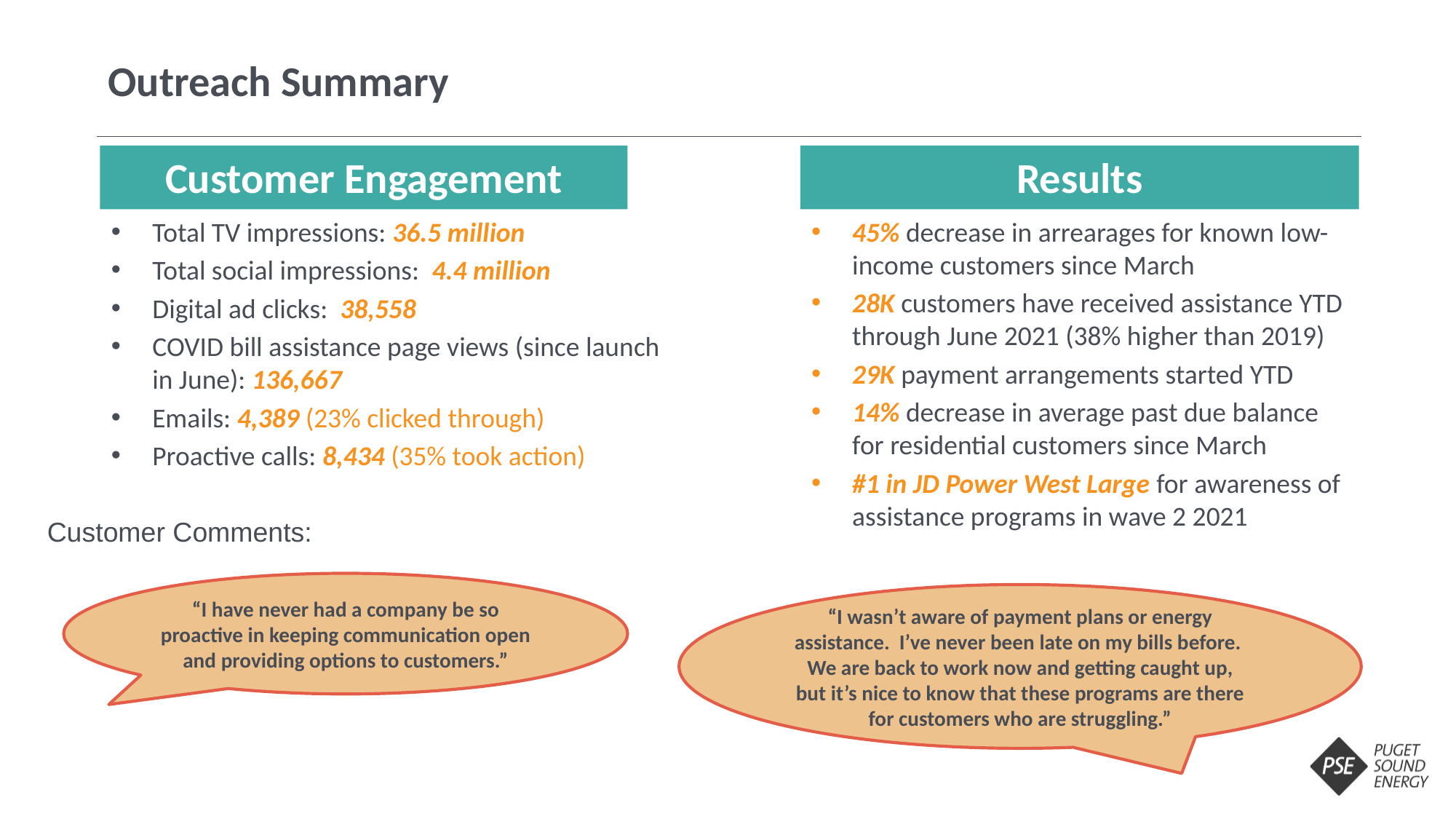

# Outreach Summary
Customer Engagement
Results
Total TV impressions: 36.5 million
Total social impressions:  4.4 million
Digital ad clicks:  38,558
COVID bill assistance page views (since launch in June): 136,667
Emails: 4,389 (23% clicked through)
Proactive calls: 8,434 (35% took action)

45% decrease in arrearages for known low-income customers since March
28K customers have received assistance YTD through June 2021 (38% higher than 2019)
29K payment arrangements started YTD
14% decrease in average past due balance for residential customers since March
#1 in JD Power West Large for awareness of assistance programs in wave 2 2021

Customer Comments:
“I have never had a company be so proactive in keeping communication open and providing options to customers.”
“I wasn’t aware of payment plans or energy assistance.  I’ve never been late on my bills before.  We are back to work now and getting caught up, but it’s nice to know that these programs are there for customers who are struggling.”